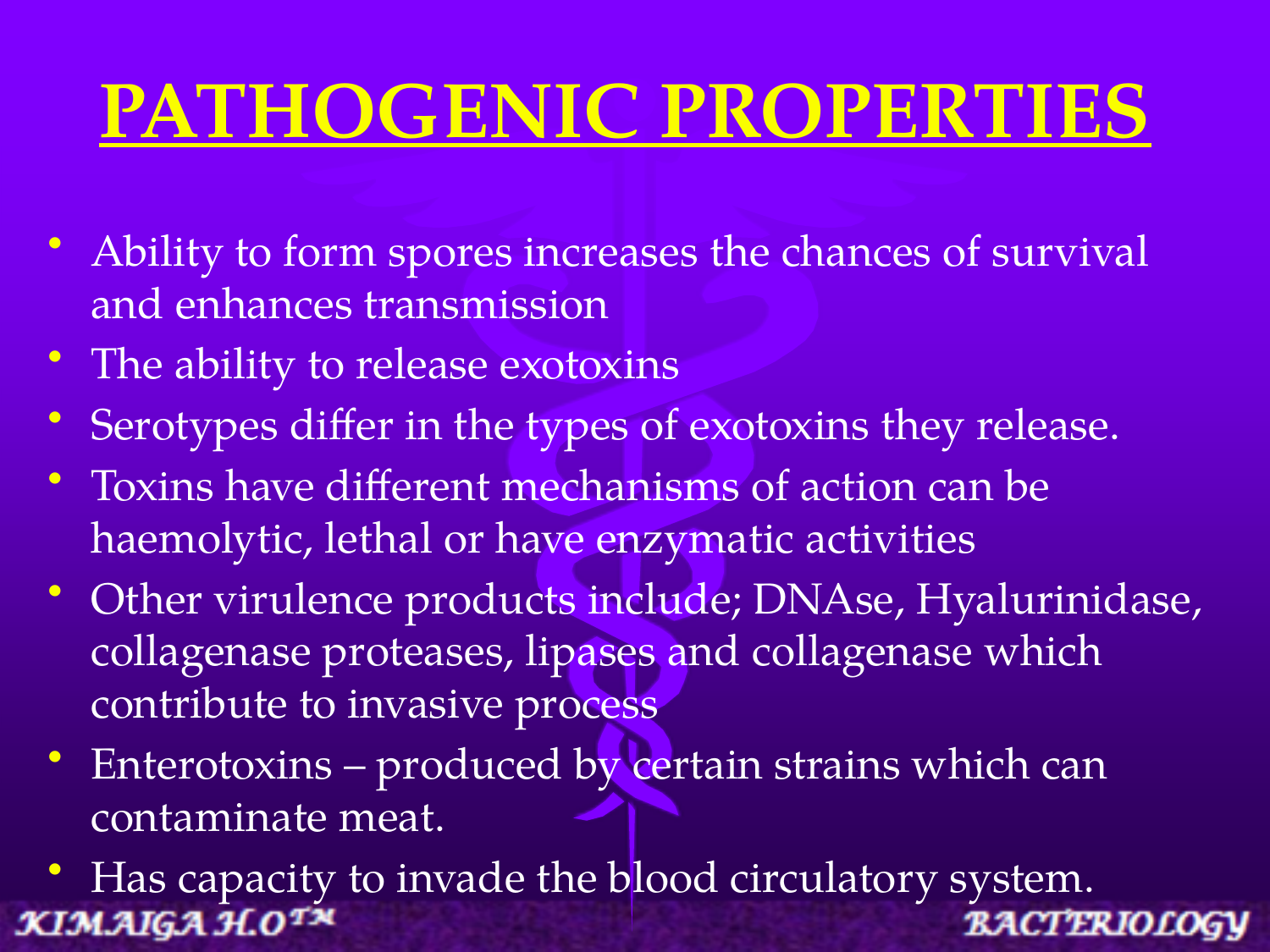

# PATHOGENIC PROPERTIES
Ability to form spores increases the chances of survival and enhances transmission
The ability to release exotoxins
Serotypes differ in the types of exotoxins they release.
Toxins have different mechanisms of action can be haemolytic, lethal or have enzymatic activities
Other virulence products include; DNAse, Hyalurinidase, collagenase proteases, lipases and collagenase which contribute to invasive process
Enterotoxins – produced by certain strains which can contaminate meat.
Has capacity to invade the blood circulatory system.